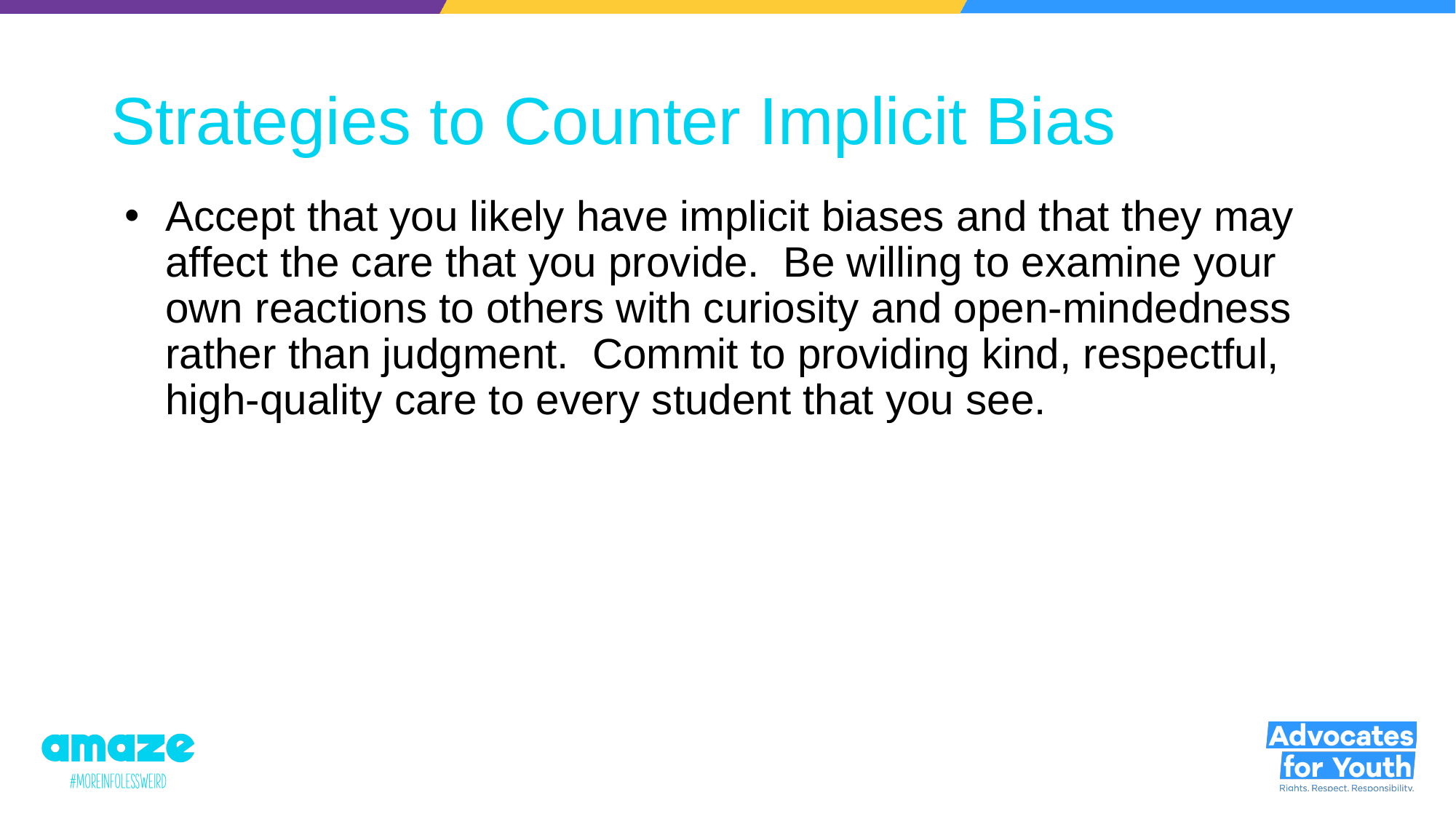

# Strategies to Counter Implicit Bias
Accept that you likely have implicit biases and that they may affect the care that you provide.  Be willing to examine your own reactions to others with curiosity and open-mindedness rather than judgment.  Commit to providing kind, respectful, high-quality care to every student that you see.